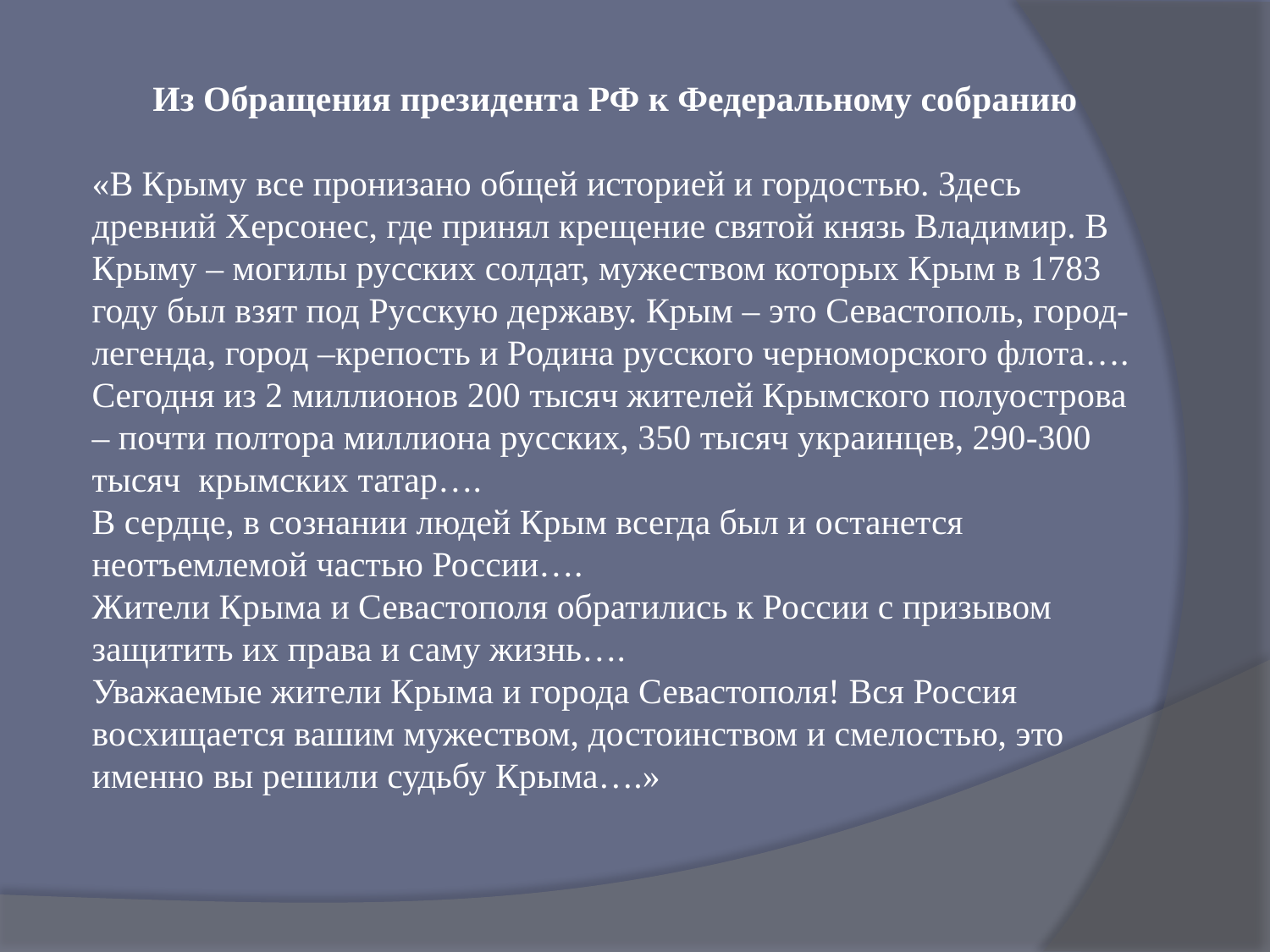

Из Обращения президента РФ к Федеральному собранию

«В Крыму все пронизано общей историей и гордостью. Здесь древний Херсонес, где принял крещение святой князь Владимир. В Крыму – могилы русских солдат, мужеством которых Крым в 1783 году был взят под Русскую державу. Крым – это Севастополь, город-легенда, город –крепость и Родина русского черноморского флота….
Сегодня из 2 миллионов 200 тысяч жителей Крымского полуострова – почти полтора миллиона русских, 350 тысяч украинцев, 290-300 тысяч  крымских татар….
В сердце, в сознании людей Крым всегда был и останется неотъемлемой частью России….
Жители Крыма и Севастополя обратились к России с призывом защитить их права и саму жизнь….
Уважаемые жители Крыма и города Севастополя! Вся Россия восхищается вашим мужеством, достоинством и смелостью, это именно вы решили судьбу Крыма….»